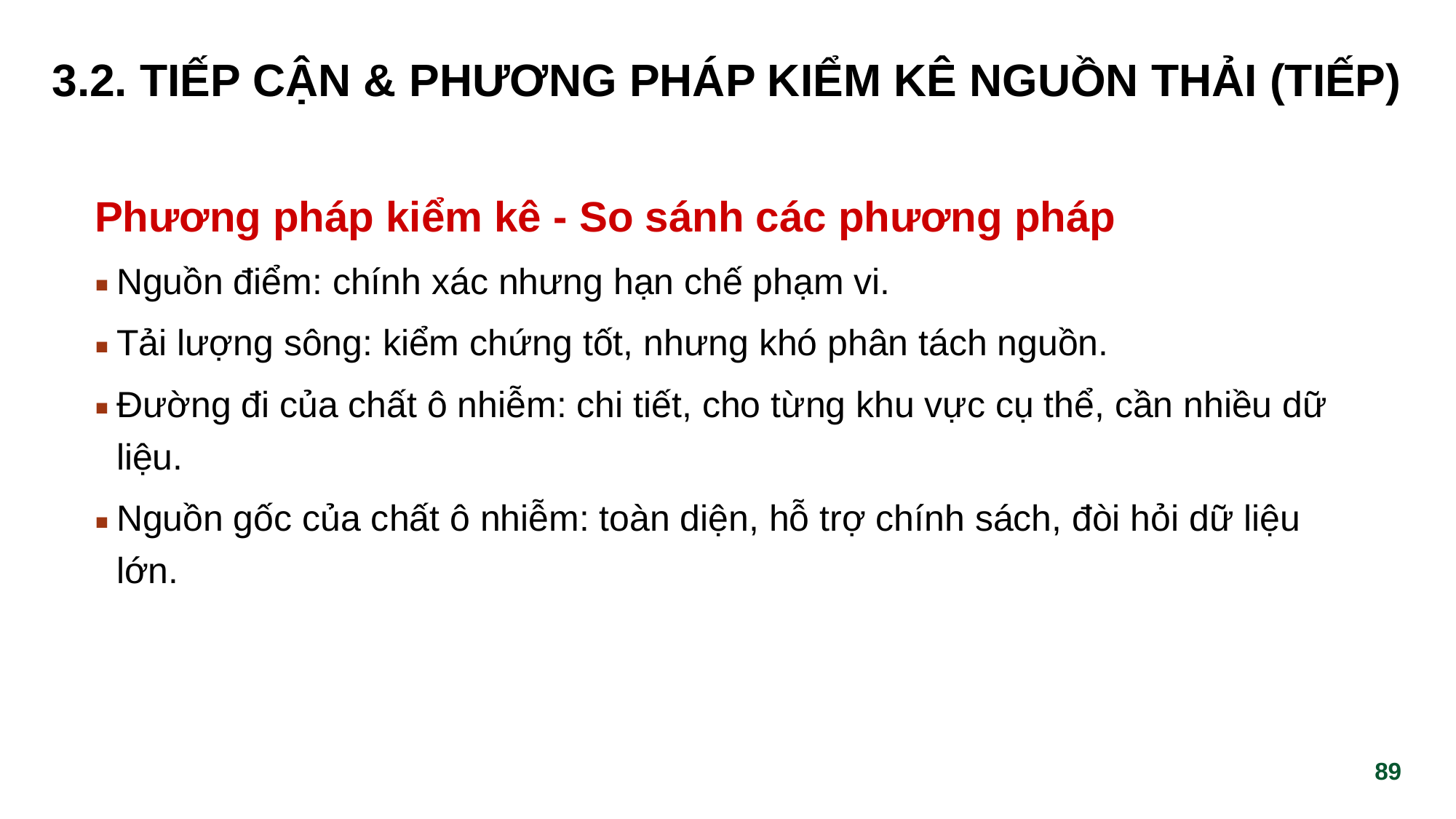

# 3.2. TIẾP CẬN & PHƯƠNG PHÁP KIỂM KÊ NGUỒN THẢI (tiếp)
Phương pháp kiểm kê - So sánh các phương pháp
Nguồn điểm: chính xác nhưng hạn chế phạm vi.
Tải lượng sông: kiểm chứng tốt, nhưng khó phân tách nguồn.
Đường đi của chất ô nhiễm: chi tiết, cho từng khu vực cụ thể, cần nhiều dữ liệu.
Nguồn gốc của chất ô nhiễm: toàn diện, hỗ trợ chính sách, đòi hỏi dữ liệu lớn.

89
89